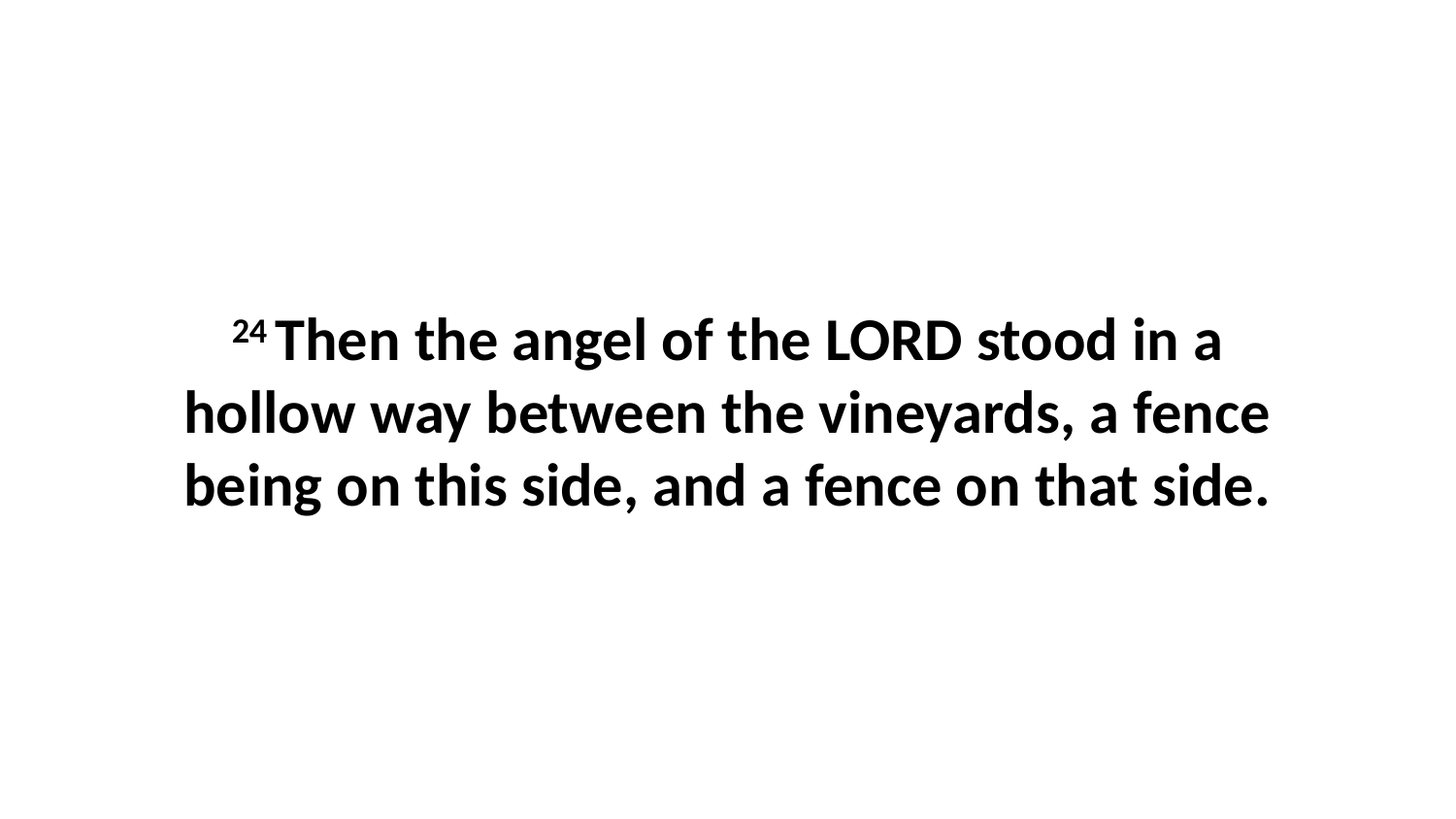

24 Then the angel of the LORD stood in a hollow way between the vineyards, a fence being on this side, and a fence on that side.